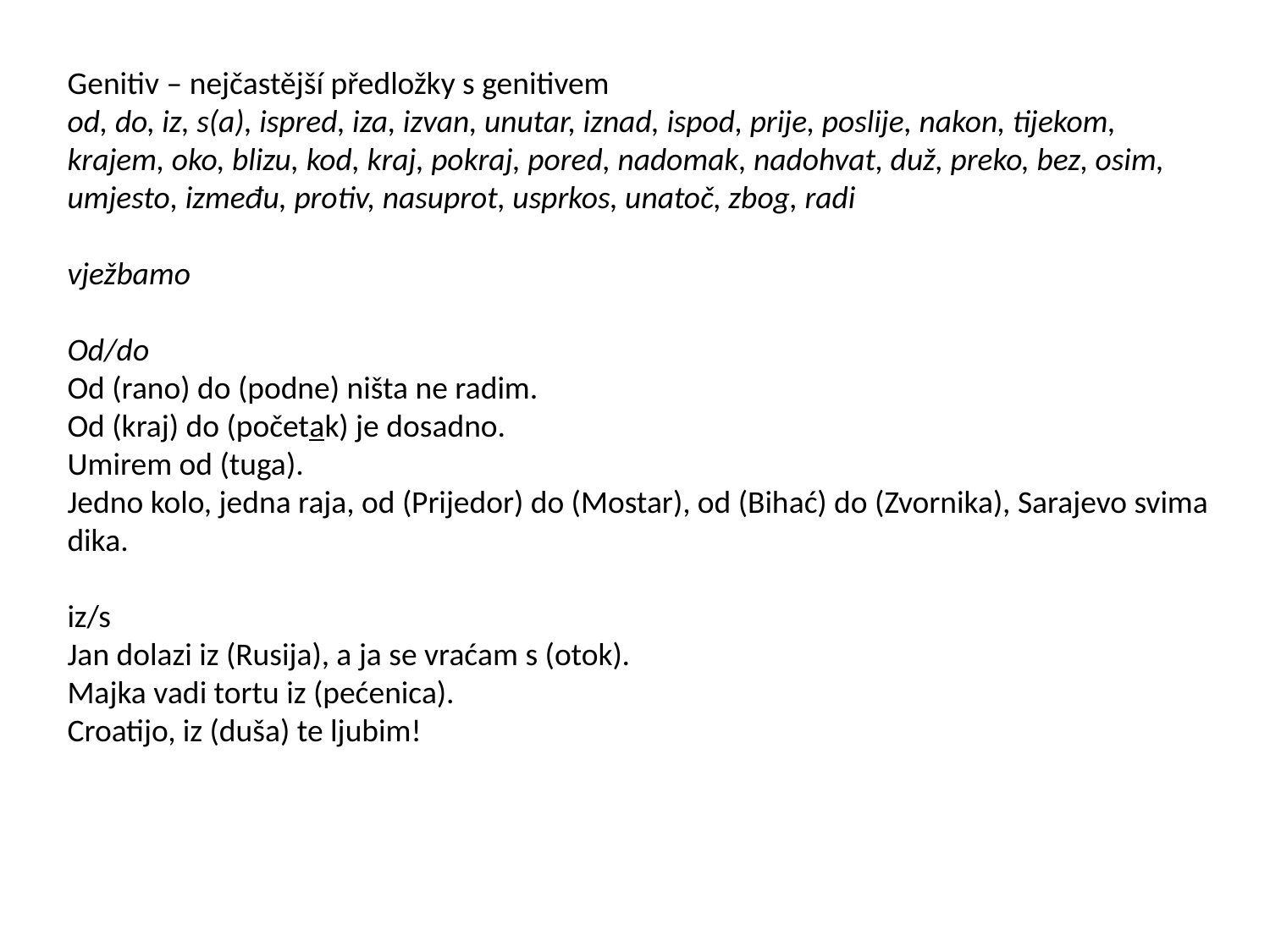

Genitiv – nejčastější předložky s genitivem
od, do, iz, s(a), ispred, iza, izvan, unutar, iznad, ispod, prije, poslije, nakon, tijekom, krajem, oko, blizu, kod, kraj, pokraj, pored, nadomak, nadohvat, duž, preko, bez, osim, umjesto, između, protiv, nasuprot, usprkos, unatoč, zbog, radi

vježbamo

Od/do
Od (rano) do (podne) ništa ne radim.
Od (kraj) do (početak) je dosadno.
Umirem od (tuga).
Jedno kolo, jedna raja, od (Prijedor) do (Mostar), od (Bihać) do (Zvornika), Sarajevo svima dika.

iz/s
Jan dolazi iz (Rusija), a ja se vraćam s (otok).
Majka vadi tortu iz (pećenica).
Croatijo, iz (duša) te ljubim!